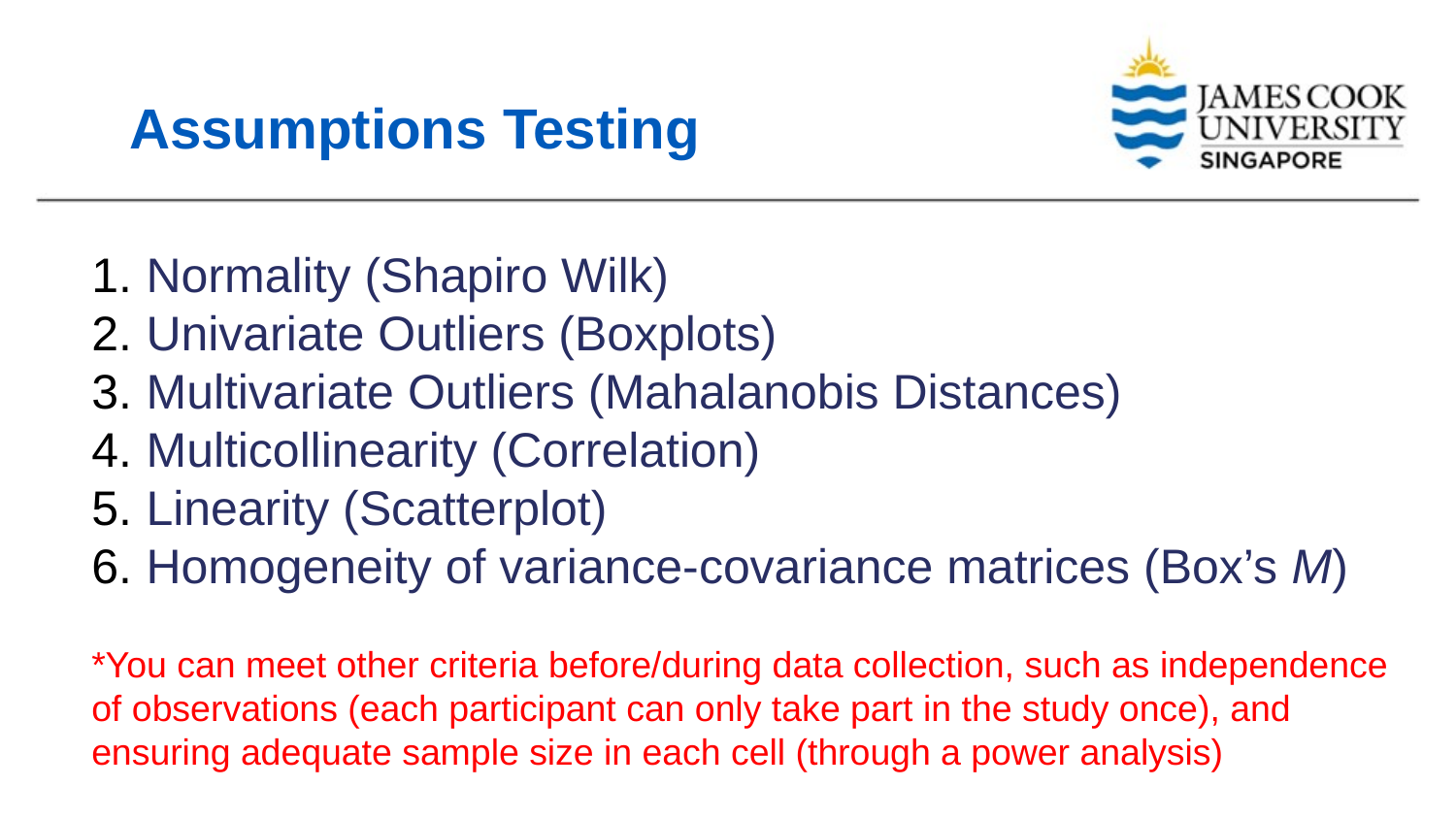

# Assumptions Testing
Normality (Shapiro Wilk)
Univariate Outliers (Boxplots)
Multivariate Outliers (Mahalanobis Distances)
Multicollinearity (Correlation)
Linearity (Scatterplot)
Homogeneity of variance-covariance matrices (Box’s M)

*You can meet other criteria before/during data collection, such as independence of observations (each participant can only take part in the study once), and ensuring adequate sample size in each cell (through a power analysis)